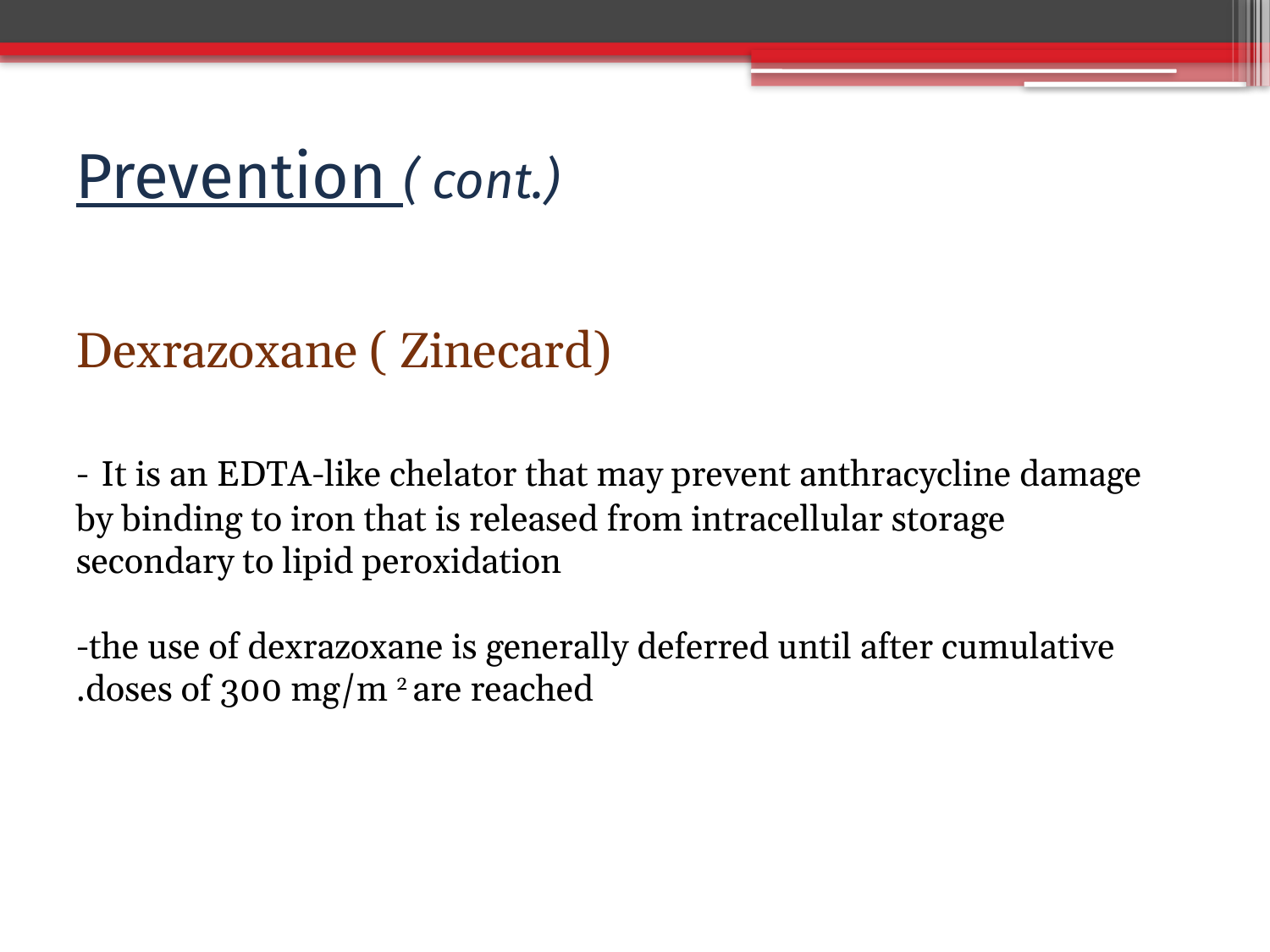

# Prevention ( cont.)
Dexrazoxane ( Zinecard)
- It is an EDTA-like chelator that may prevent anthracycline damage by binding to iron that is released from intracellular storage secondary to lipid peroxidation
-the use of dexrazoxane is generally deferred until after cumulative doses of 300 mg/m 2 are reached.